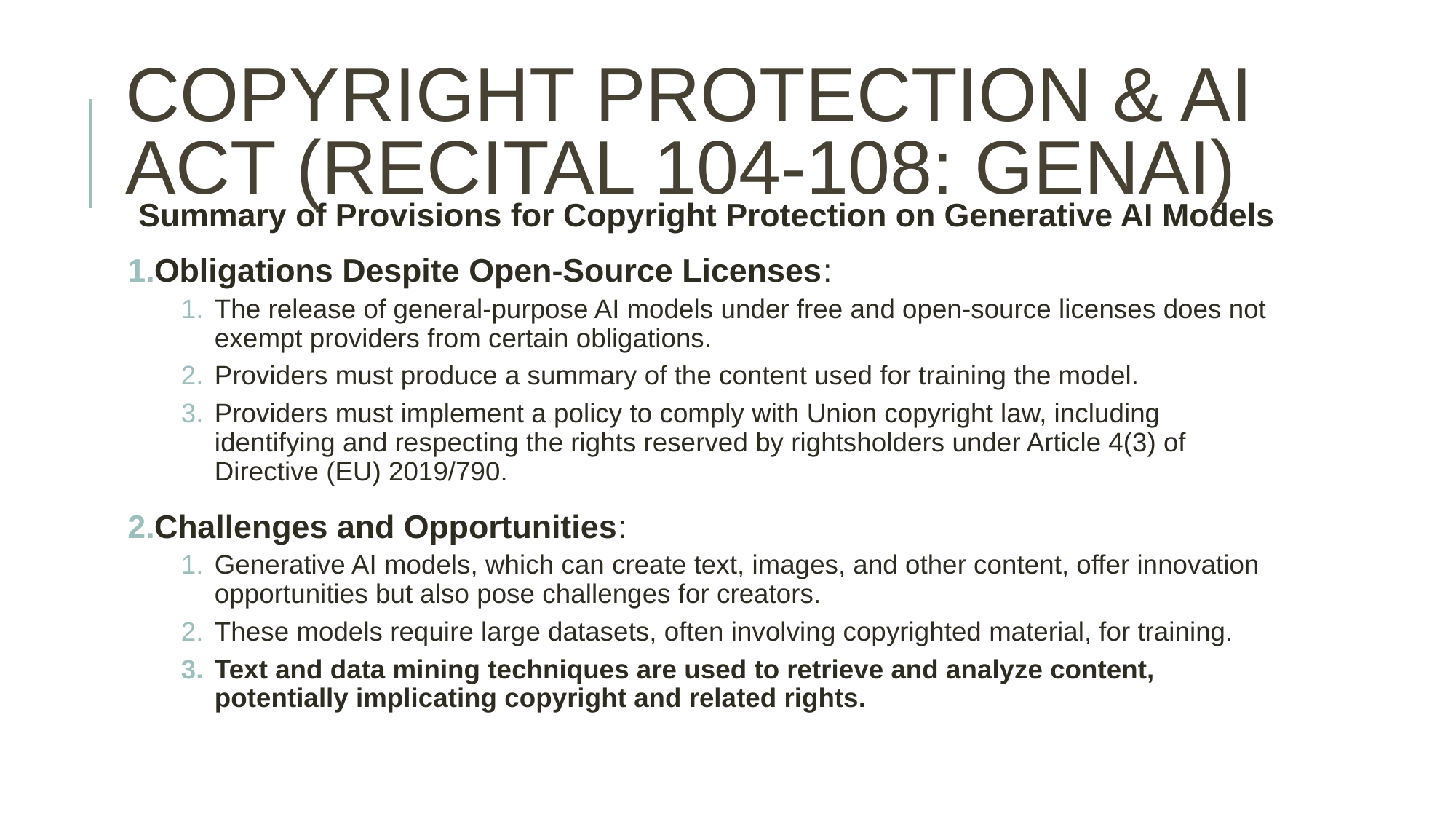

# COPYRIGHT PROTECTION & AI ACT (RECITAL 104-108: GENAI)
Summary of Provisions for Copyright Protection on Generative AI Models
Obligations Despite Open-Source Licenses:
The release of general-purpose AI models under free and open-source licenses does not exempt providers from certain obligations.
Providers must produce a summary of the content used for training the model.
Providers must implement a policy to comply with Union copyright law, including identifying and respecting the rights reserved by rightsholders under Article 4(3) of Directive (EU) 2019/790.
Challenges and Opportunities:
Generative AI models, which can create text, images, and other content, offer innovation opportunities but also pose challenges for creators.
These models require large datasets, often involving copyrighted material, for training.
Text and data mining techniques are used to retrieve and analyze content, potentially implicating copyright and related rights.